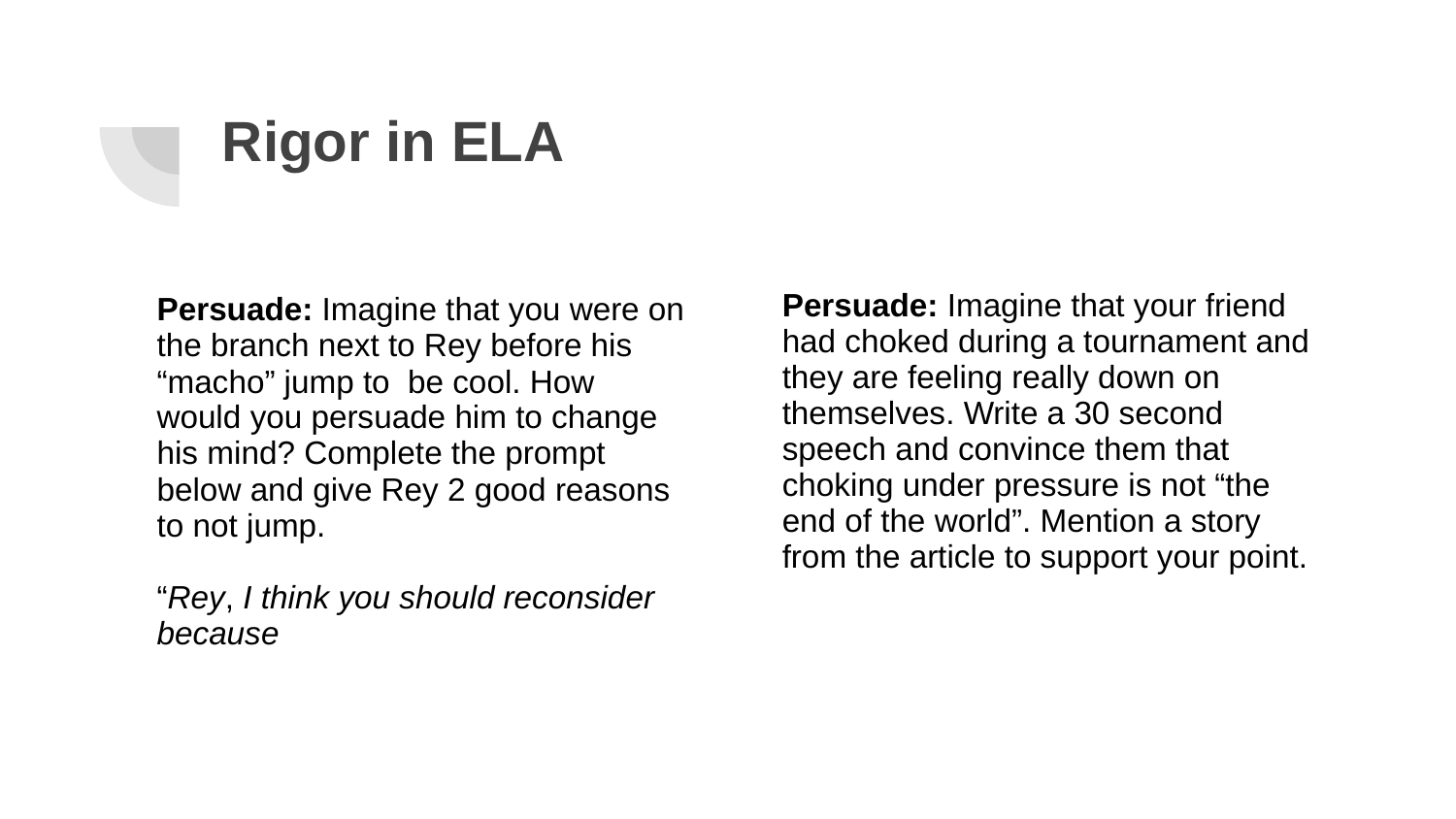

# Rigor in ELA
Persuade: Imagine that your friend had choked during a tournament and they are feeling really down on themselves. Write a 30 second speech and convince them that choking under pressure is not “the end of the world”. Mention a story from the article to support your point.

Persuade: Imagine that you were on the branch next to Rey before his “macho” jump to  be cool. How would you persuade him to change his mind? Complete the prompt below and give Rey 2 good reasons to not jump.

“Rey, I think you should reconsider because